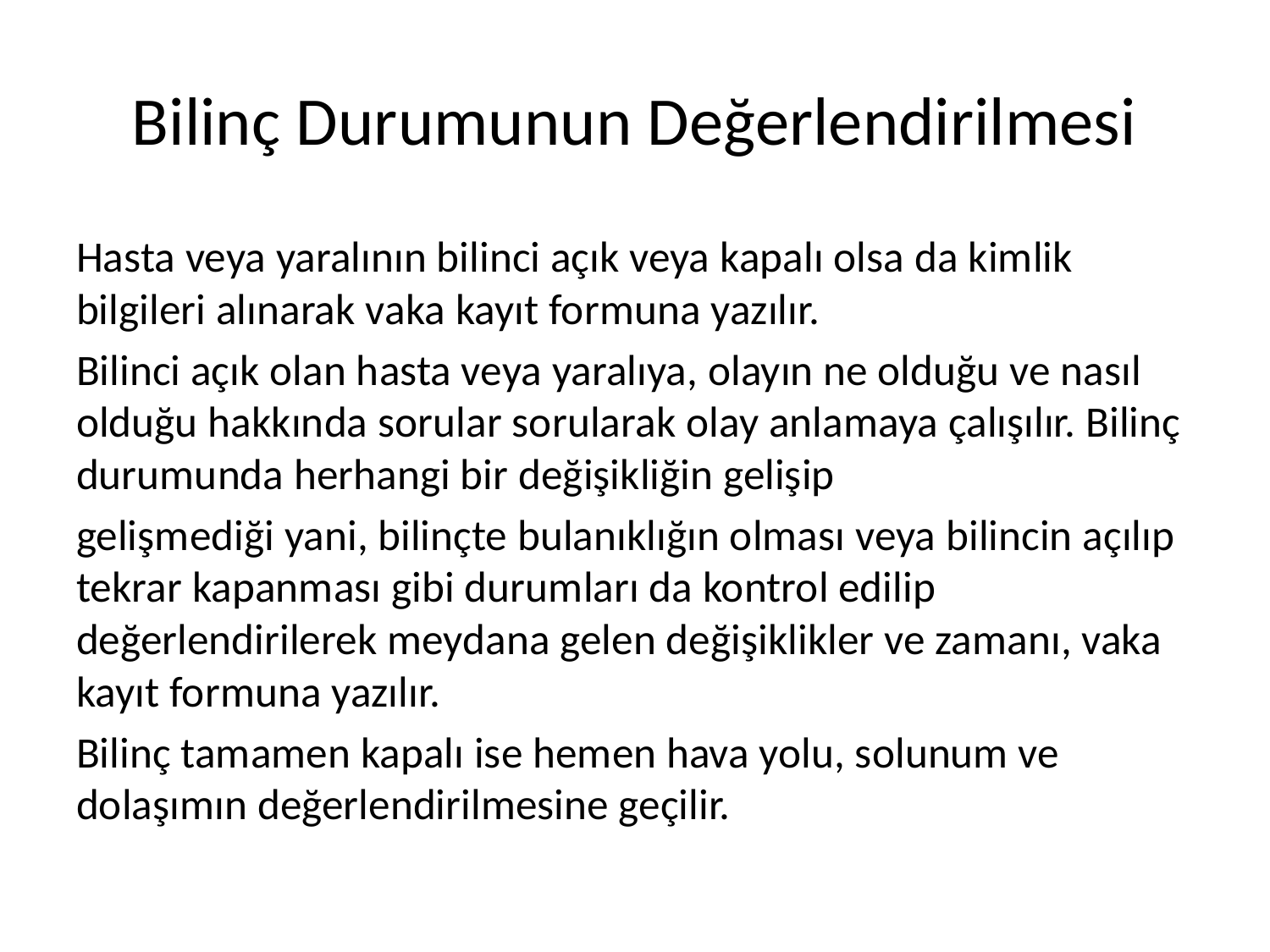

# Bilinç Durumunun Değerlendirilmesi
Hasta veya yaralının bilinci açık veya kapalı olsa da kimlik bilgileri alınarak vaka kayıt formuna yazılır.
Bilinci açık olan hasta veya yaralıya, olayın ne olduğu ve nasıl olduğu hakkında sorular sorularak olay anlamaya çalışılır. Bilinç durumunda herhangi bir değişikliğin gelişip
gelişmediği yani, bilinçte bulanıklığın olması veya bilincin açılıp tekrar kapanması gibi durumları da kontrol edilip değerlendirilerek meydana gelen değişiklikler ve zamanı, vaka kayıt formuna yazılır.
Bilinç tamamen kapalı ise hemen hava yolu, solunum ve dolaşımın değerlendirilmesine geçilir.